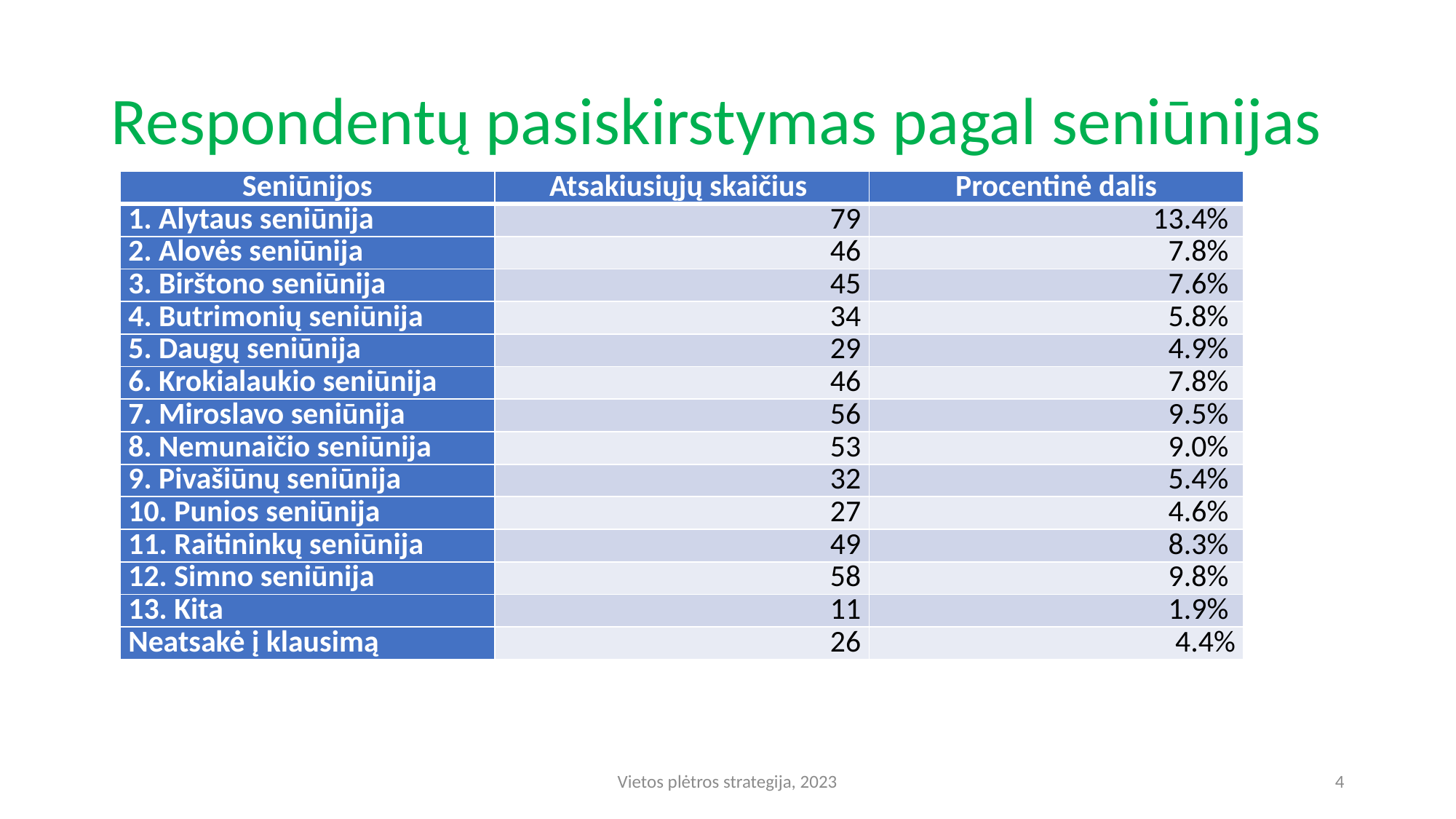

# Respondentų pasiskirstymas pagal seniūnijas
| Seniūnijos | Atsakiusiųjų skaičius | Procentinė dalis |
| --- | --- | --- |
| 1. Alytaus seniūnija | 79 | 13.4% |
| 2. Alovės seniūnija | 46 | 7.8% |
| 3. Birštono seniūnija | 45 | 7.6% |
| 4. Butrimonių seniūnija | 34 | 5.8% |
| 5. Daugų seniūnija | 29 | 4.9% |
| 6. Krokialaukio seniūnija | 46 | 7.8% |
| 7. Miroslavo seniūnija | 56 | 9.5% |
| 8. Nemunaičio seniūnija | 53 | 9.0% |
| 9. Pivašiūnų seniūnija | 32 | 5.4% |
| 10. Punios seniūnija | 27 | 4.6% |
| 11. Raitininkų seniūnija | 49 | 8.3% |
| 12. Simno seniūnija | 58 | 9.8% |
| 13. Kita | 11 | 1.9% |
| Neatsakė į klausimą | 26 | 4.4% |
Vietos plėtros strategija, 2023
4